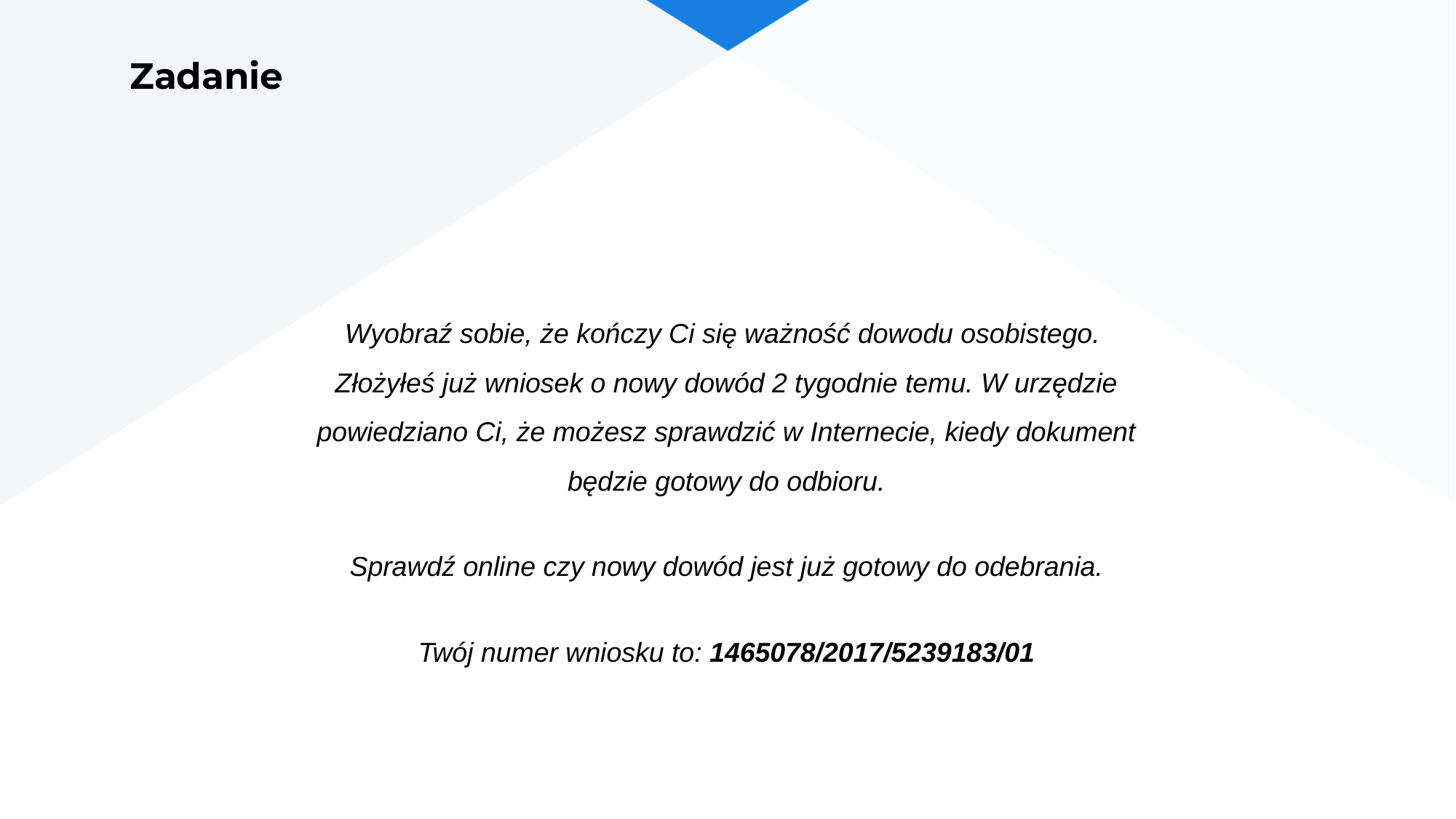

# Zadanie
Wyobraź sobie, że kończy Ci się ważność dowodu osobistego.  Złożyłeś już wniosek o nowy dowód 2 tygodnie temu. W urzędzie powiedziano Ci, że możesz sprawdzić w Internecie, kiedy dokument będzie gotowy do odbioru.
Sprawdź online czy nowy dowód jest już gotowy do odebrania.
Twój numer wniosku to: 1465078/2017/5239183/01